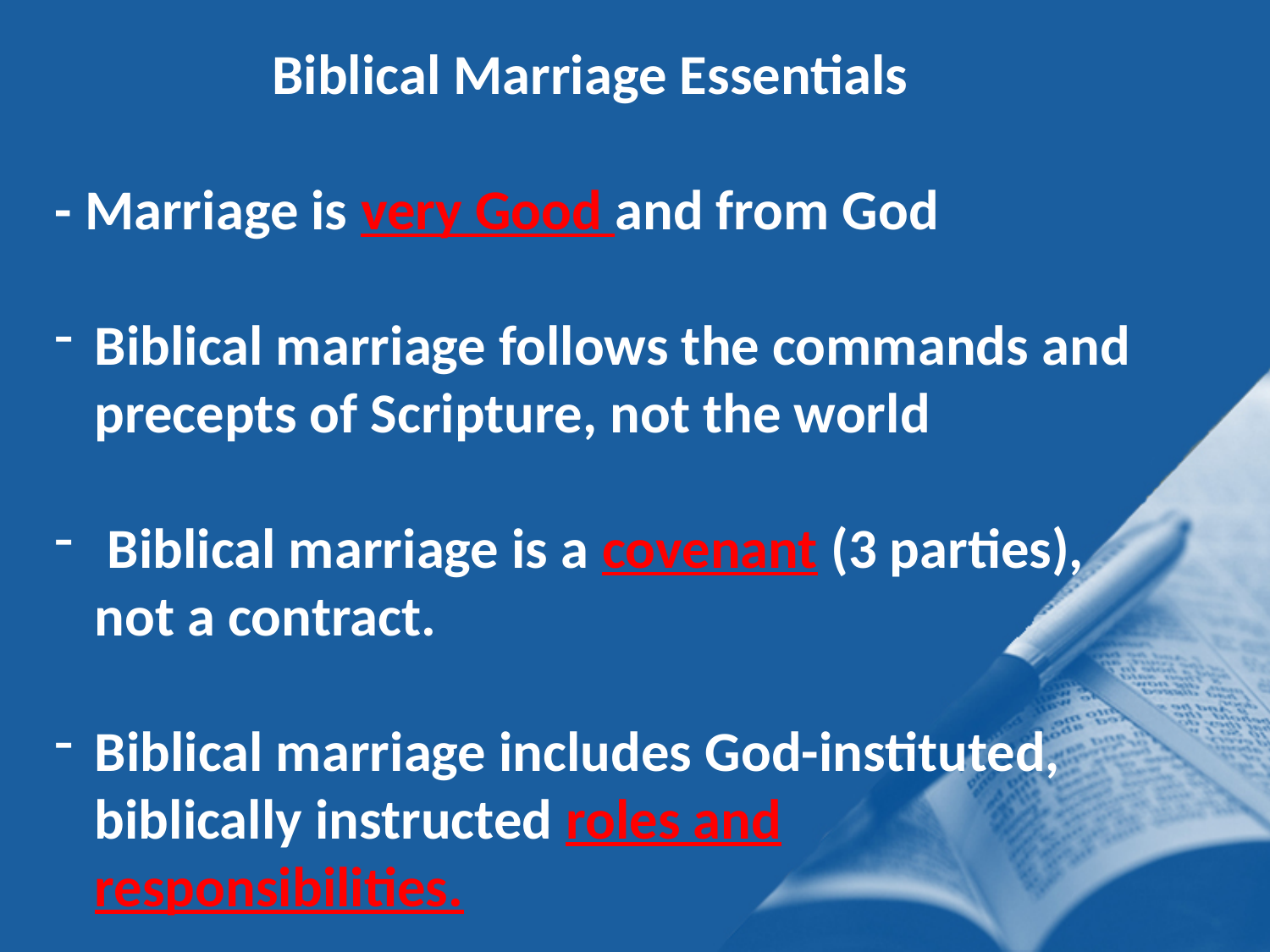

Biblical Marriage Essentials

- Marriage is very Good and from God

Biblical marriage follows the commands and precepts of Scripture, not the world

 Biblical marriage is a covenant (3 parties), not a contract.

Biblical marriage includes God-instituted, biblically instructed roles and responsibilities.